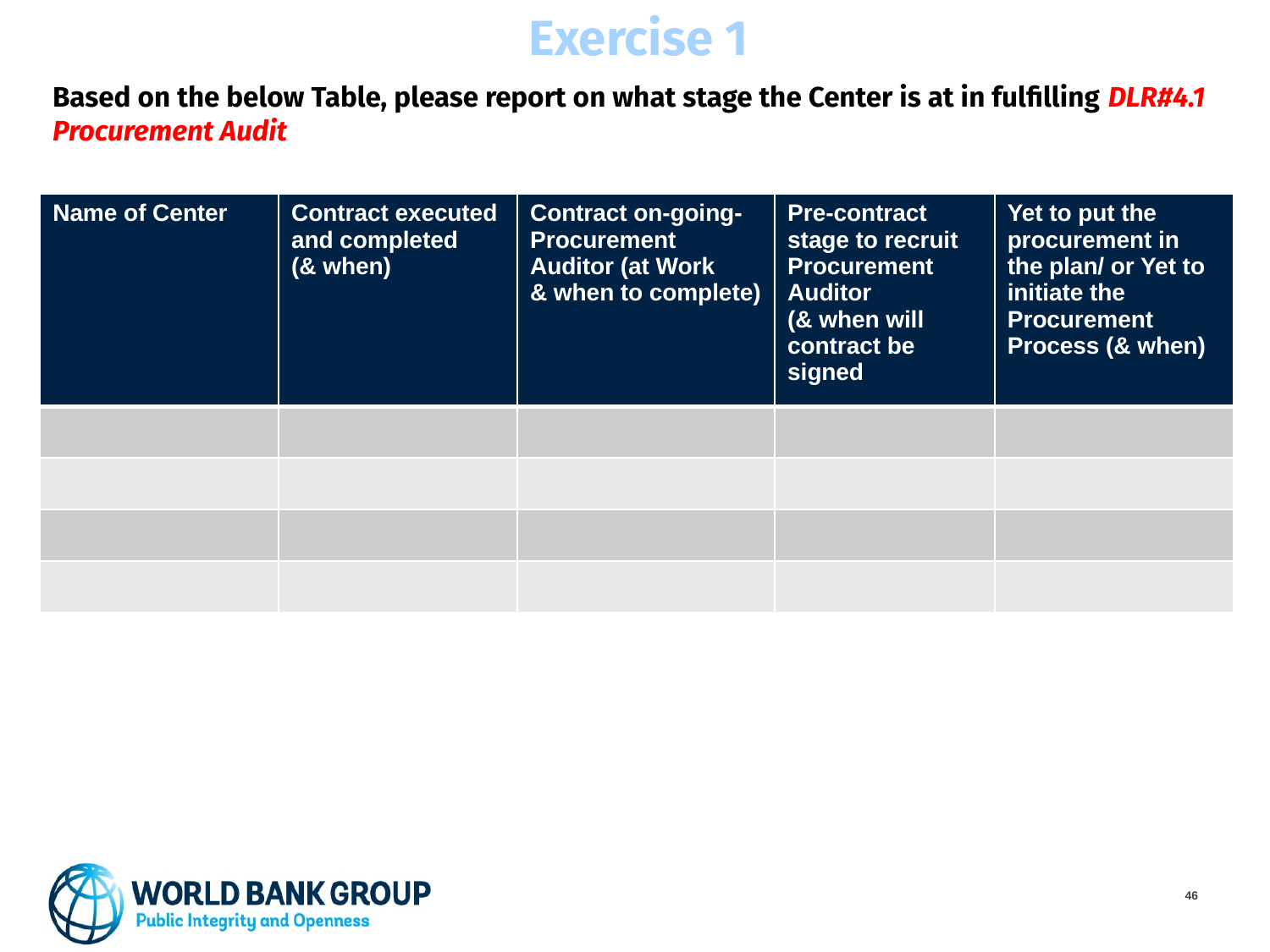

Exercise 1
Based on the below Table, please report on what stage the Center is at in fulfilling DLR#4.1 Procurement Audit
| Name of Center | Contract executed and completed (& when) | Contract on-going- Procurement Auditor (at Work & when to complete) | Pre-contract stage to recruit Procurement Auditor (& when will contract be signed | Yet to put the procurement in the plan/ or Yet to initiate the Procurement Process (& when) |
| --- | --- | --- | --- | --- |
|  |  |  |  |  |
|  |  |  |  |  |
|  |  |  |  |  |
|  |  |  |  |  |
46